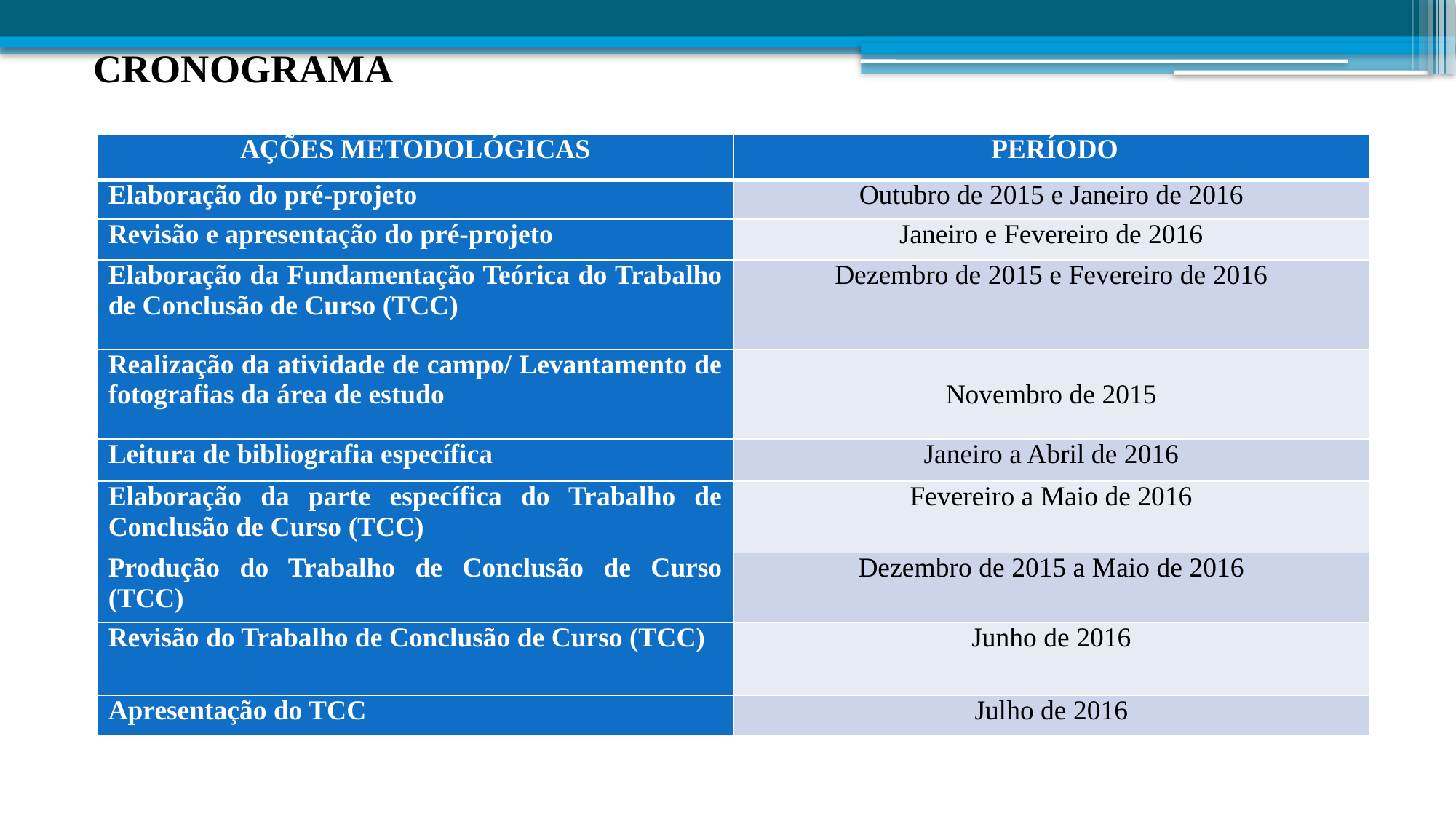

# CRONOGRAMA
| AÇÕES METODOLÓGICAS | PERÍODO |
| --- | --- |
| Elaboração do pré-projeto | Outubro de 2015 e Janeiro de 2016 |
| Revisão e apresentação do pré-projeto | Janeiro e Fevereiro de 2016 |
| Elaboração da Fundamentação Teórica do Trabalho de Conclusão de Curso (TCC) | Dezembro de 2015 e Fevereiro de 2016 |
| Realização da atividade de campo/ Levantamento de fotografias da área de estudo | Novembro de 2015 |
| Leitura de bibliografia específica | Janeiro a Abril de 2016 |
| Elaboração da parte específica do Trabalho de Conclusão de Curso (TCC) | Fevereiro a Maio de 2016 |
| Produção do Trabalho de Conclusão de Curso (TCC) | Dezembro de 2015 a Maio de 2016 |
| Revisão do Trabalho de Conclusão de Curso (TCC) | Junho de 2016 |
| Apresentação do TCC | Julho de 2016 |